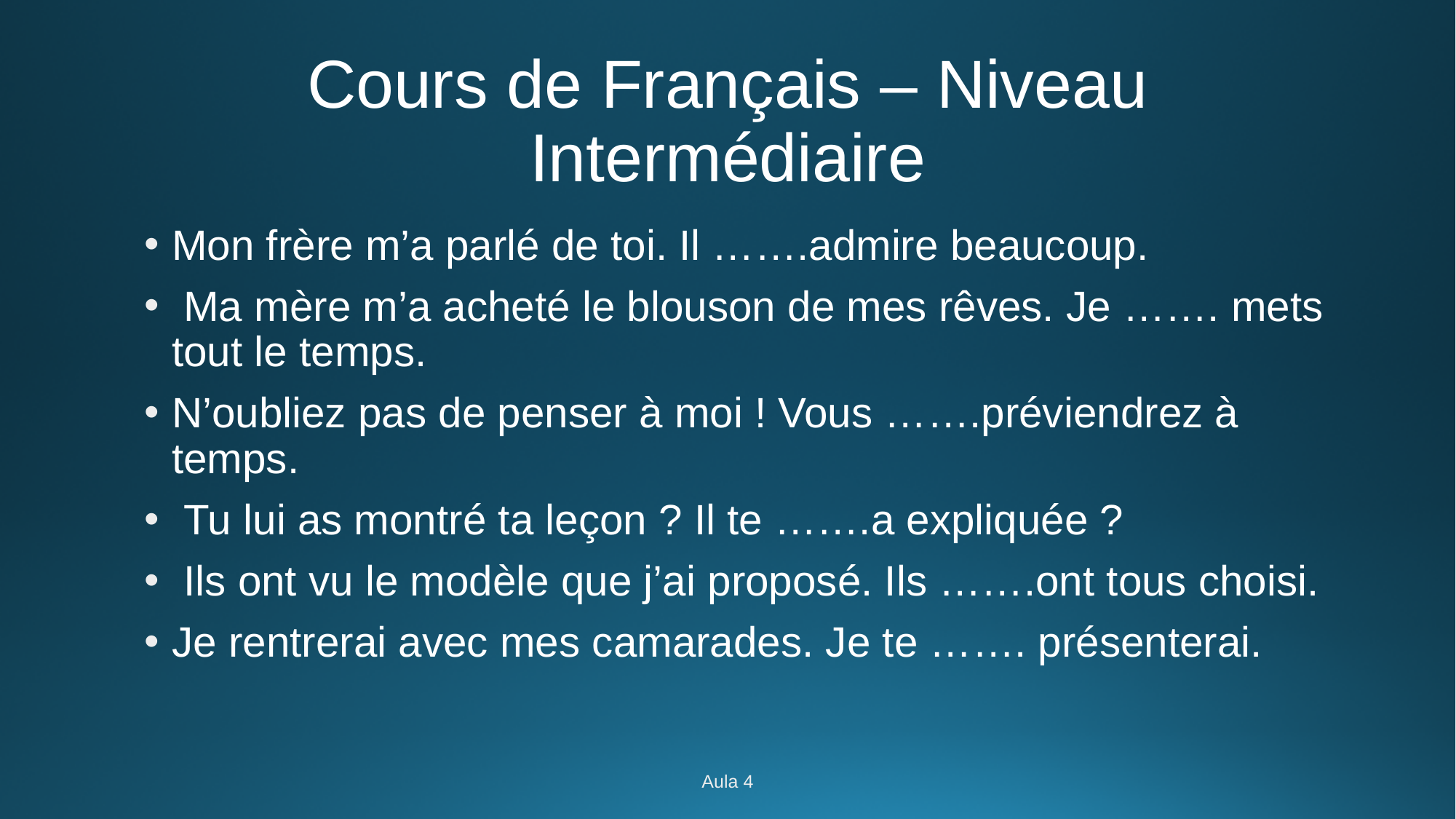

# Cours de Français – Niveau Intermédiaire
Mon frère m’a parlé de toi. Il …….admire beaucoup.
 Ma mère m’a acheté le blouson de mes rêves. Je ……. mets tout le temps.
N’oubliez pas de penser à moi ! Vous …….préviendrez à temps.
 Tu lui as montré ta leçon ? Il te …….a expliquée ?
 Ils ont vu le modèle que j’ai proposé. Ils …….ont tous choisi.
Je rentrerai avec mes camarades. Je te ……. présenterai.
Aula 4